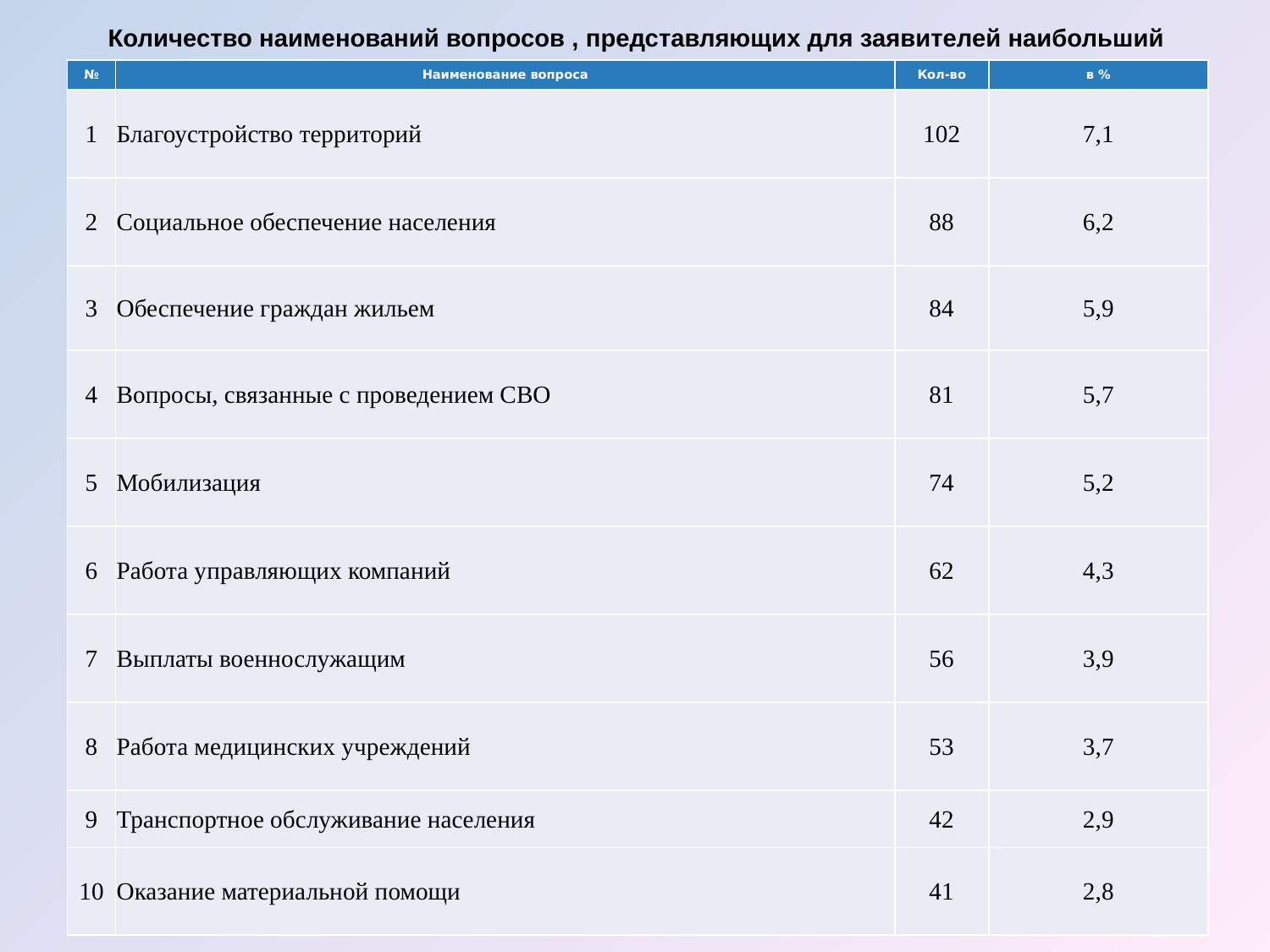

# Количество наименований вопросов , представляющих для заявителей наибольший интерес
| № | Наименование вопроса | Кол-во | в % |
| --- | --- | --- | --- |
| 1 | Благоустройство территорий | 102 | 7,1 |
| 2 | Социальное обеспечение населения | 88 | 6,2 |
| 3 | Обеспечение граждан жильем | 84 | 5,9 |
| 4 | Вопросы, связанные с проведением СВО | 81 | 5,7 |
| 5 | Мобилизация | 74 | 5,2 |
| 6 | Работа управляющих компаний | 62 | 4,3 |
| 7 | Выплаты военнослужащим | 56 | 3,9 |
| 8 | Работа медицинских учреждений | 53 | 3,7 |
| 9 | Транспортное обслуживание населения | 42 | 2,9 |
| 10 | Оказание материальной помощи | 41 | 2,8 |